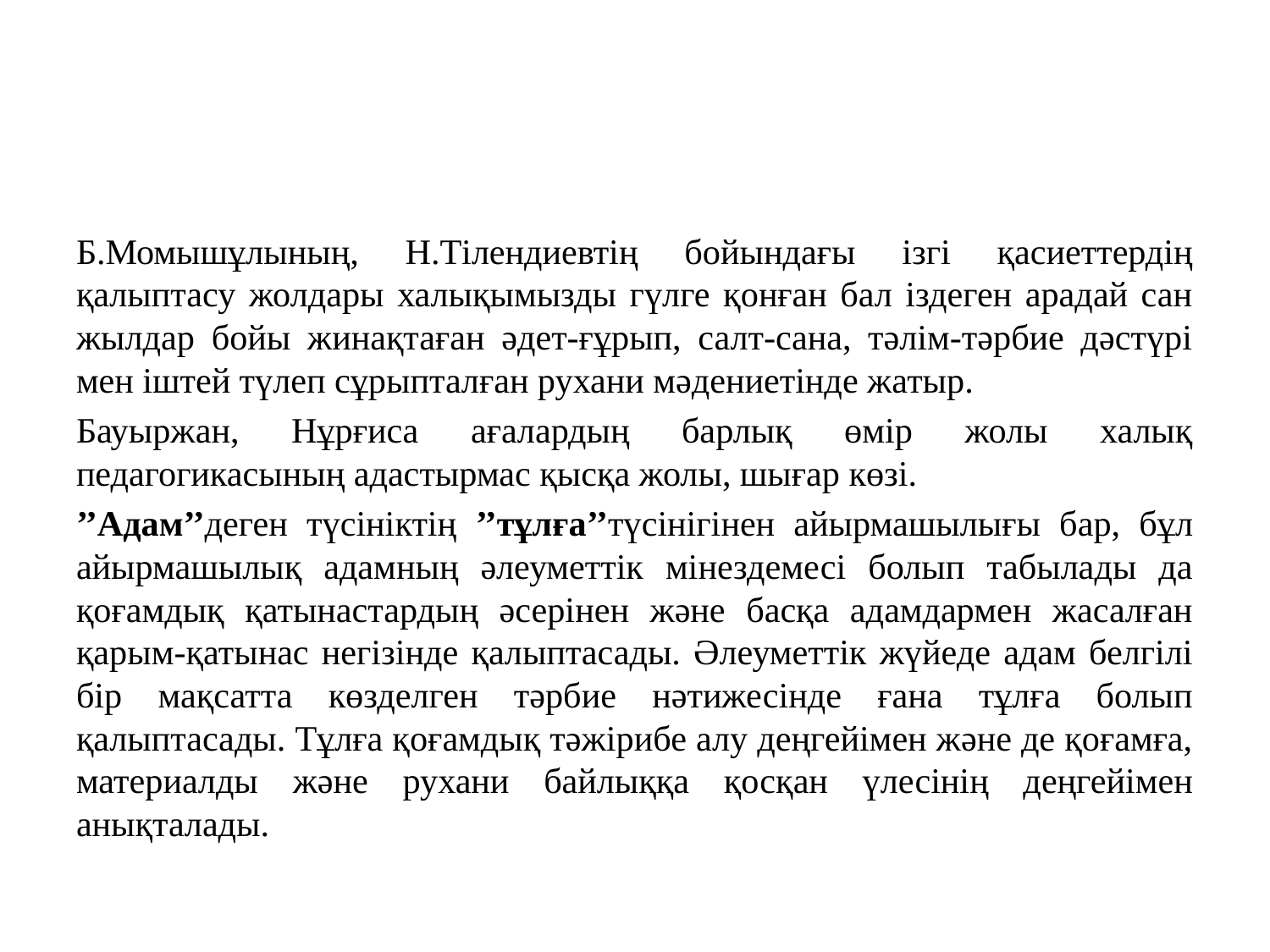

#
Б.Момышұлының, Н.Тілендиевтің бойындағы ізгі қасиеттердің қалыптасу жолдары халықымызды гүлге қонған бал іздеген арадай сан жылдар бойы жинақтаған әдет-ғұрып, салт-сана, тәлім-тәрбие дәстүрі мен іштей түлеп сұрыпталған рухани мәдениетінде жатыр.
Бауыржан, Нұрғиса ағалардың барлық өмір жолы халық педагогикасының адастырмас қысқа жолы, шығар көзі.
’’Адам’’деген түсініктің ’’тұлға’’түсінігінен айырмашылығы бар, бұл айырмашылық адамның әлеуметтік мінездемесі болып табылады да қоғамдық қатынастардың әсерінен және басқа адамдармен жасалған қарым-қатынас негізінде қалыптасады. Әлеуметтік жүйеде адам белгілі бір мақсатта көзделген тәрбие нәтижесінде ғана тұлға болып қалыптасады. Тұлға қоғамдық тәжірибе алу деңгейімен және де қоғамға, материалды және рухани байлыққа қосқан үлесінің деңгейімен анықталады.